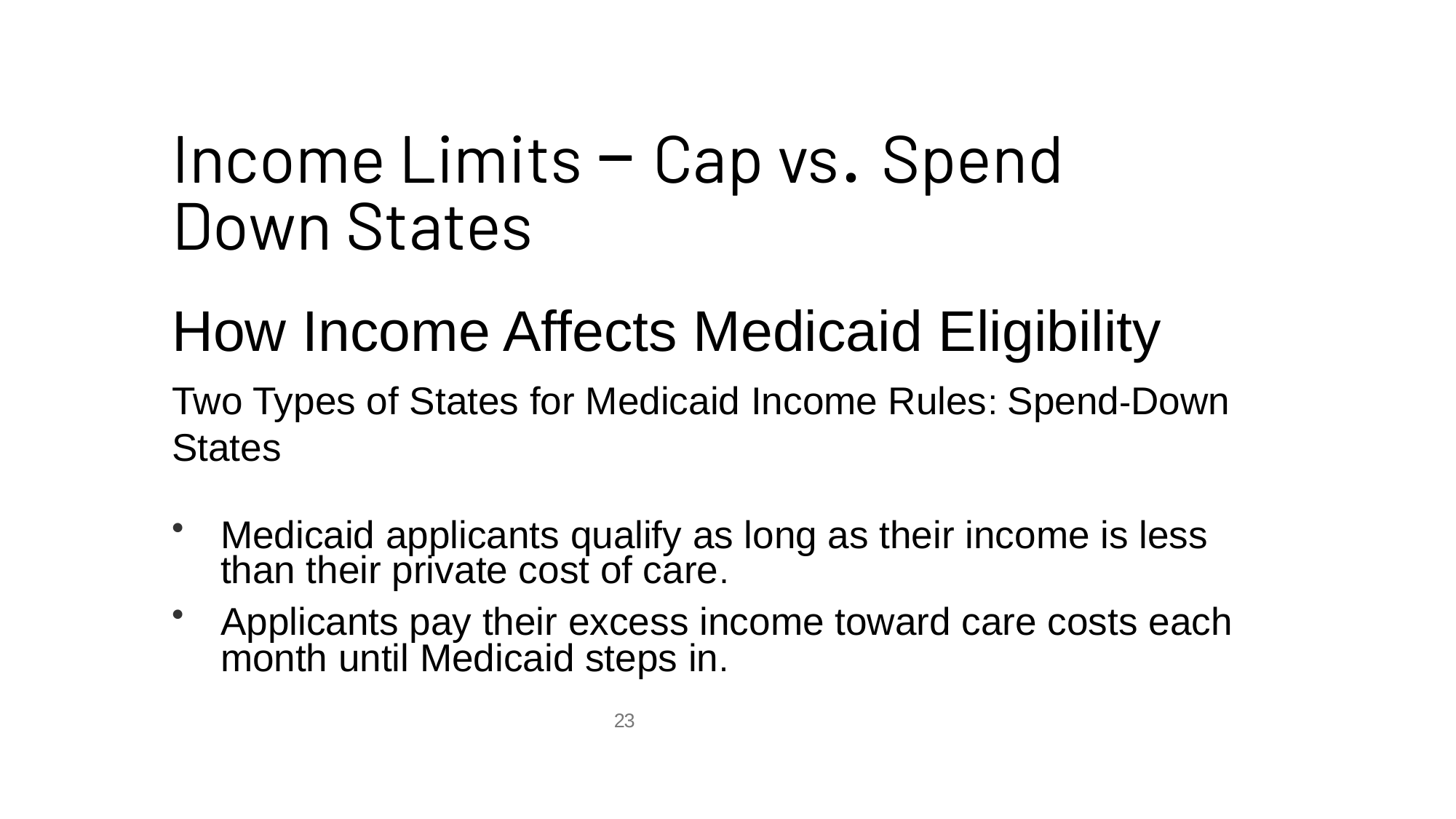

# Income Limits – Cap vs. Spend Down States
How Income Affects Medicaid Eligibility
Two Types of States for Medicaid Income Rules: Spend-Down States

Medicaid applicants qualify as long as their income is less than their private cost of care.
Applicants pay their excess income toward care costs each month until Medicaid steps in.
23